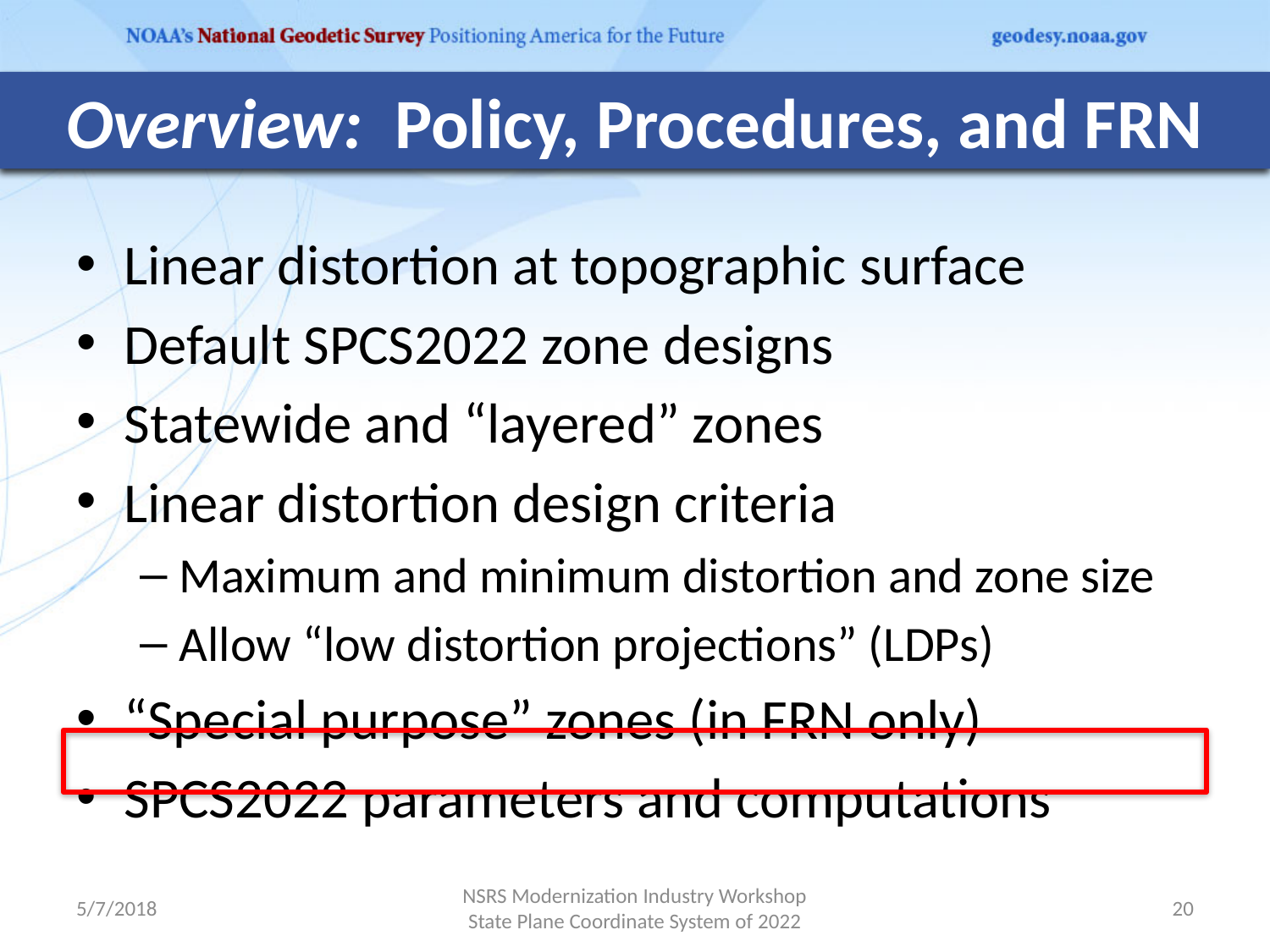

Overview:  Policy, Procedures, and FRN
Linear distortion at topographic surface
Default SPCS2022 zone designs
Statewide and “layered” zones
Linear distortion design criteria
Maximum and minimum distortion and zone size
Allow “low distortion projections” (LDPs)
“Special purpose” zones (in FRN only)
SPCS2022 parameters and computations

5/7/2018
NSRS Modernization Industry Workshop
State Plane Coordinate System of 2022
20